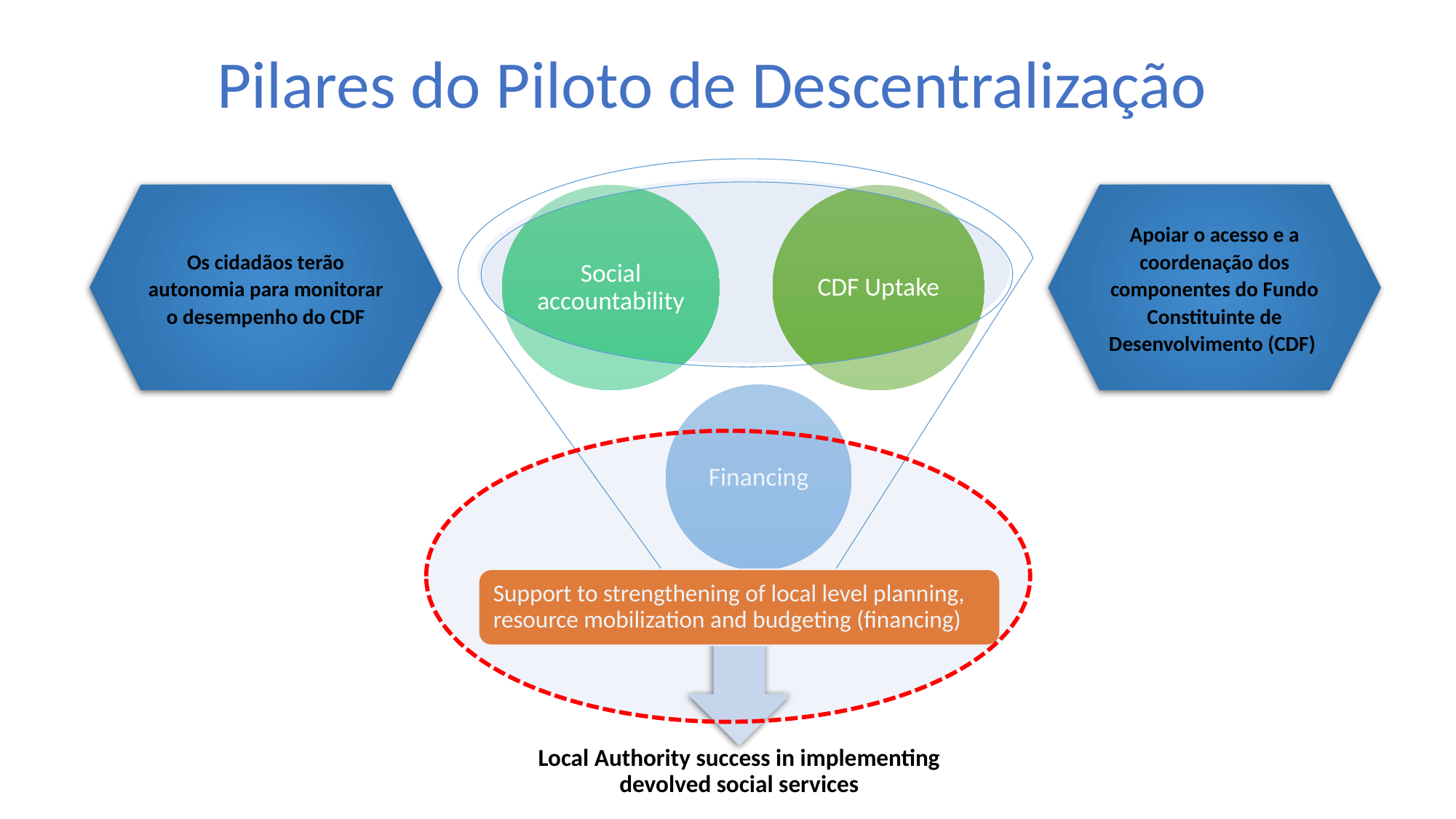

# Pilares do Piloto de Descentralização

Local Authority success in implementing devolved social services
Financing
Social accountability
CDF Uptake
Os cidadãos terão autonomia para monitorar o desempenho do CDF
Apoiar o acesso e a coordenação dos componentes do Fundo Constituinte de Desenvolvimento (CDF)

Support to strengthening of local level planning, resource mobilization and budgeting (financing)